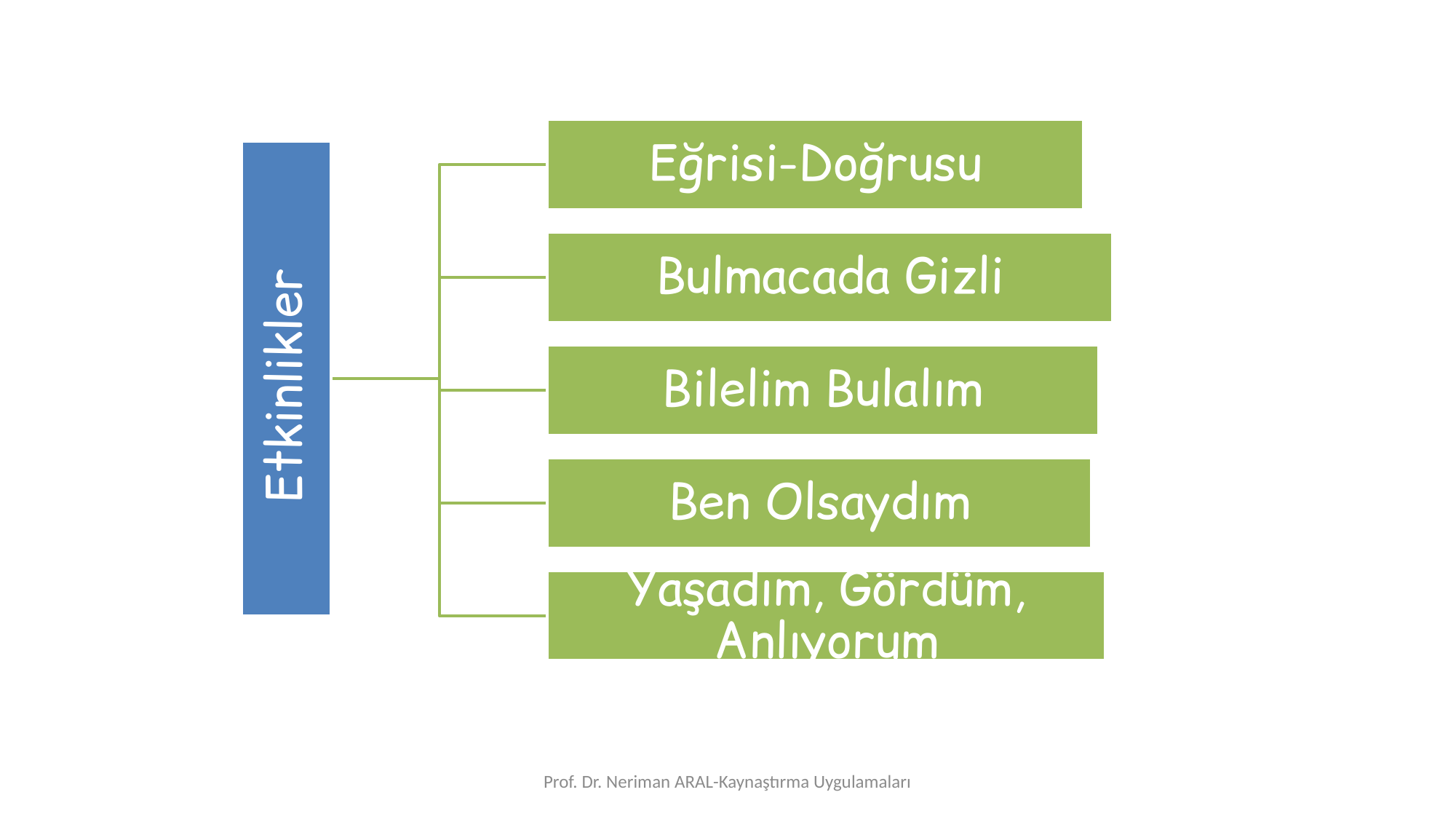

Etkinlikler
Eğrisi-Doğrusu
Bulmacada Gizli
Bilelim Bulalım
Ben Olsaydım
Yaşadım, Gördüm, Anlıyorum
Prof. Dr. Neriman ARAL-Kaynaştırma Uygulamaları